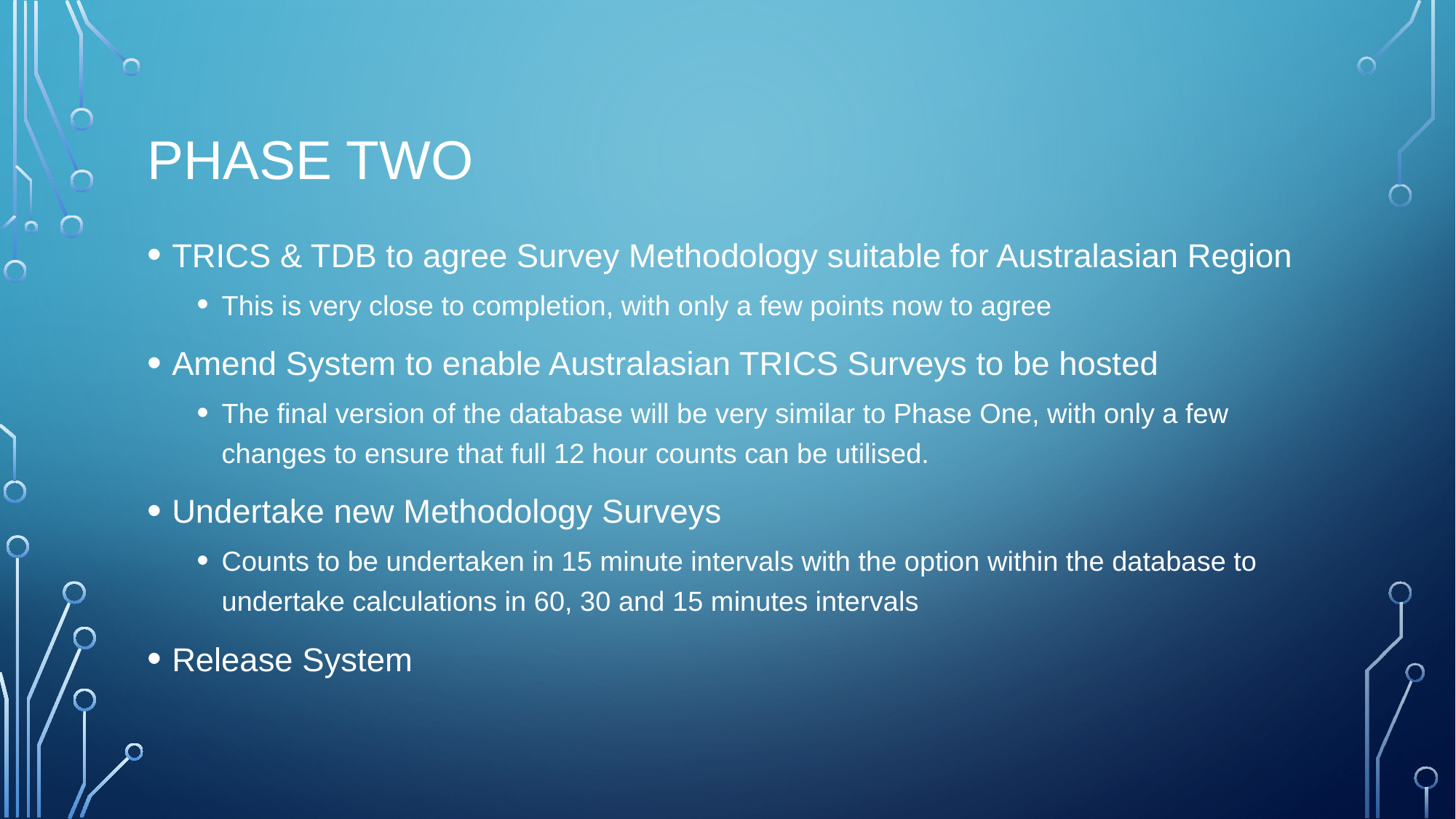

# Phase two
TRICS & TDB to agree Survey Methodology suitable for Australasian Region
This is very close to completion, with only a few points now to agree
Amend System to enable Australasian TRICS Surveys to be hosted
The final version of the database will be very similar to Phase One, with only a few changes to ensure that full 12 hour counts can be utilised.
Undertake new Methodology Surveys
Counts to be undertaken in 15 minute intervals with the option within the database to undertake calculations in 60, 30 and 15 minutes intervals
Release System